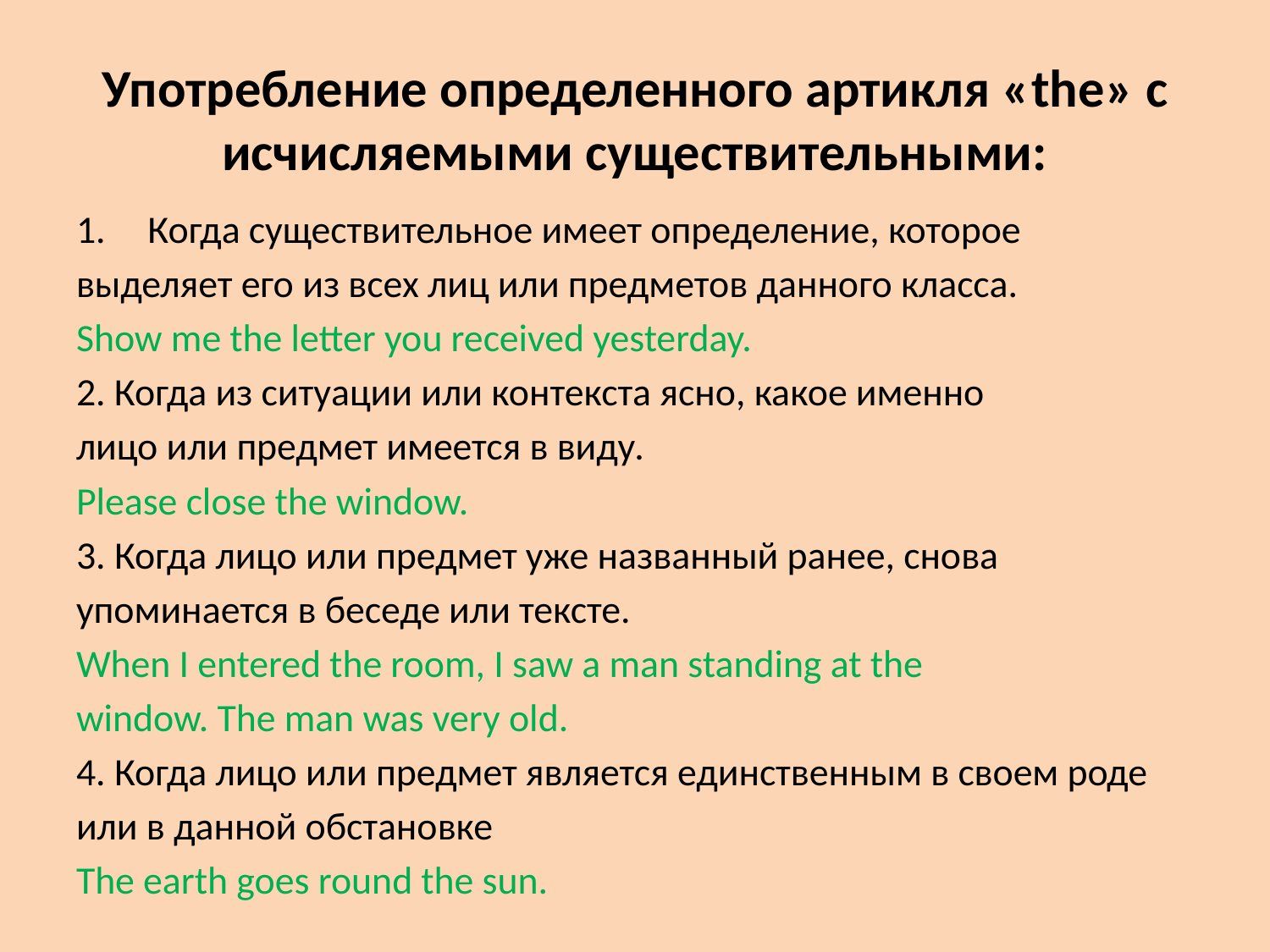

# Употребление определенного артикля «the» с исчисляемыми существительными:
Когда существительное имеет определение, которое
выделяет его из всех лиц или предметов данного класса.
Show me the letter you received yesterday.
2. Когда из ситуации или контекста ясно, какое именно
лицо или предмет имеется в виду.
Please close the window.
3. Когда лицо или предмет уже названный ранее, снова
упоминается в беседе или тексте.
When I entered the room, I saw a man standing at the
window. The man was very old.
4. Когда лицо или предмет является единственным в своем роде
или в данной обстановке
The earth goes round the sun.